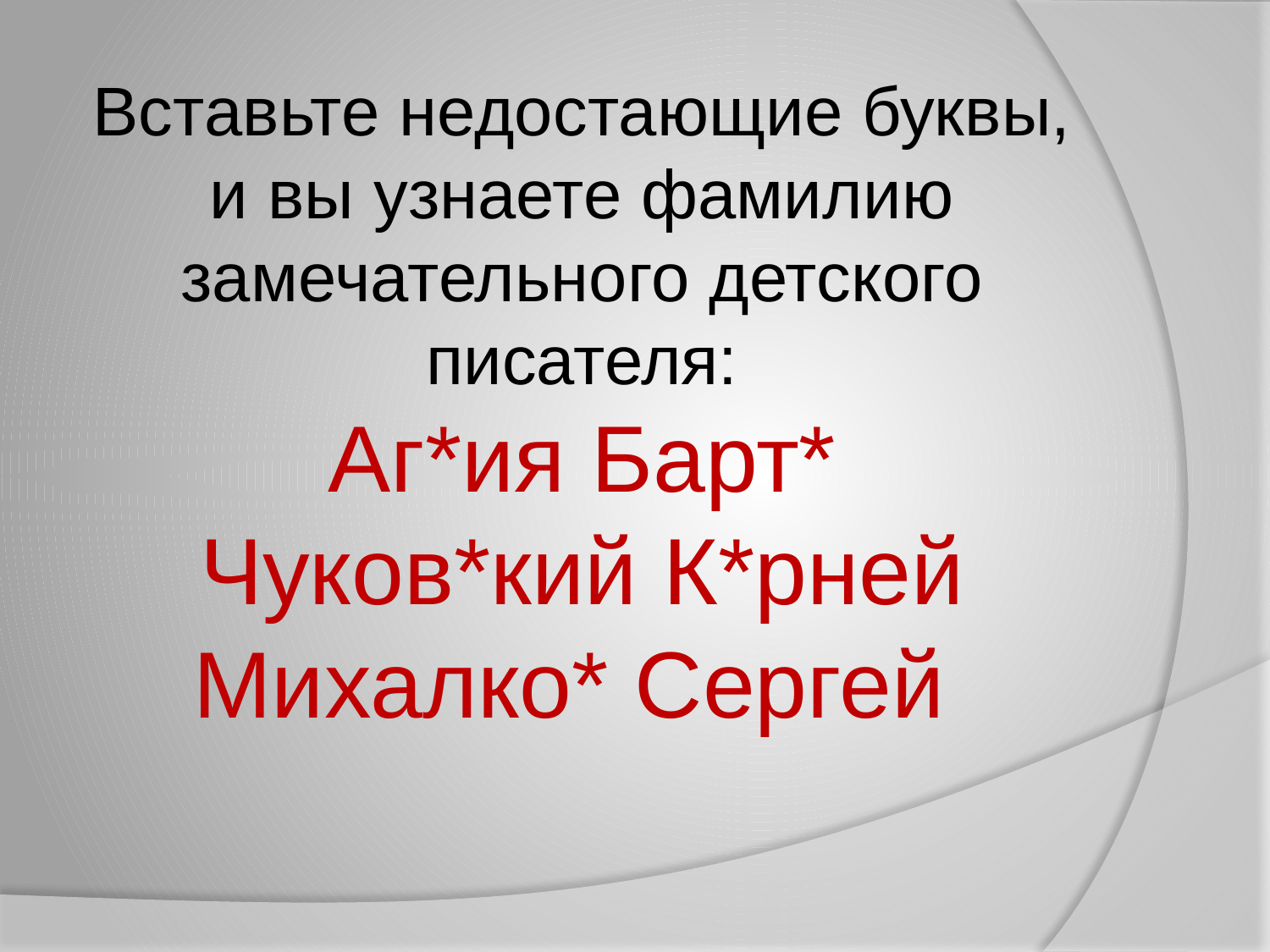

# Вставьте недостающие буквы, и вы узнаете фамилию замечательного детского писателя: Аг*ия Барт* Чуков*кий К*рней Михалко* Сергей